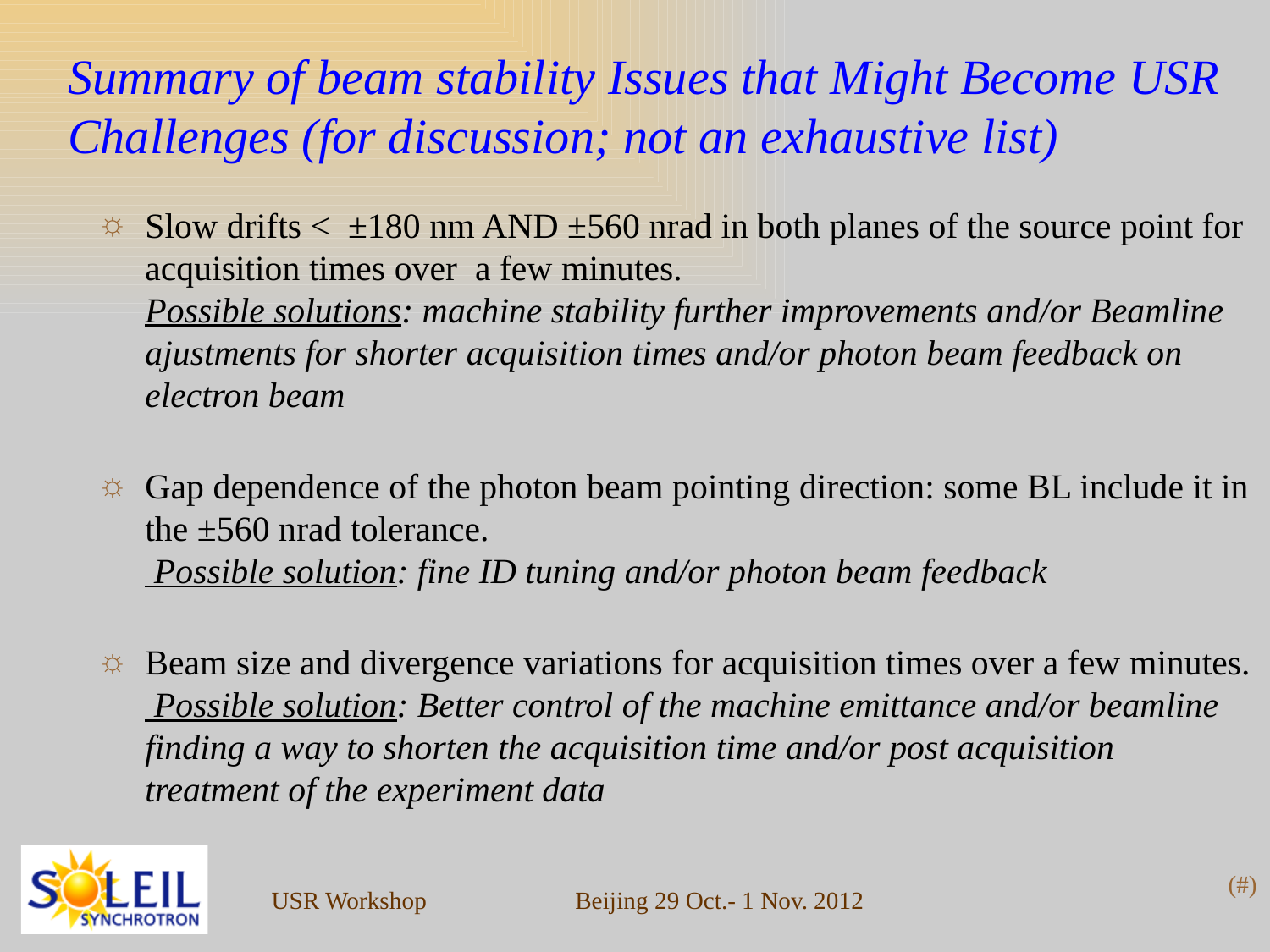

# Summary of beam stability Issues that Might Become USR Challenges (for discussion; not an exhaustive list)
Slow drifts <  ±180 nm AND ±560 nrad in both planes of the source point for acquisition times over  a few minutes.
Possible solutions: machine stability further improvements and/or Beamline ajustments for shorter acquisition times and/or photon beam feedback on electron beam
Gap dependence of the photon beam pointing direction: some BL include it in the ±560 nrad tolerance.
 Possible solution: fine ID tuning and/or photon beam feedback
Beam size and divergence variations for acquisition times over a few minutes.
 Possible solution: Better control of the machine emittance and/or beamline finding a way to shorten the acquisition time and/or post acquisition treatment of the experiment data
Beijing 29 Oct.- 1 Nov. 2012
(#)

USR Workshop